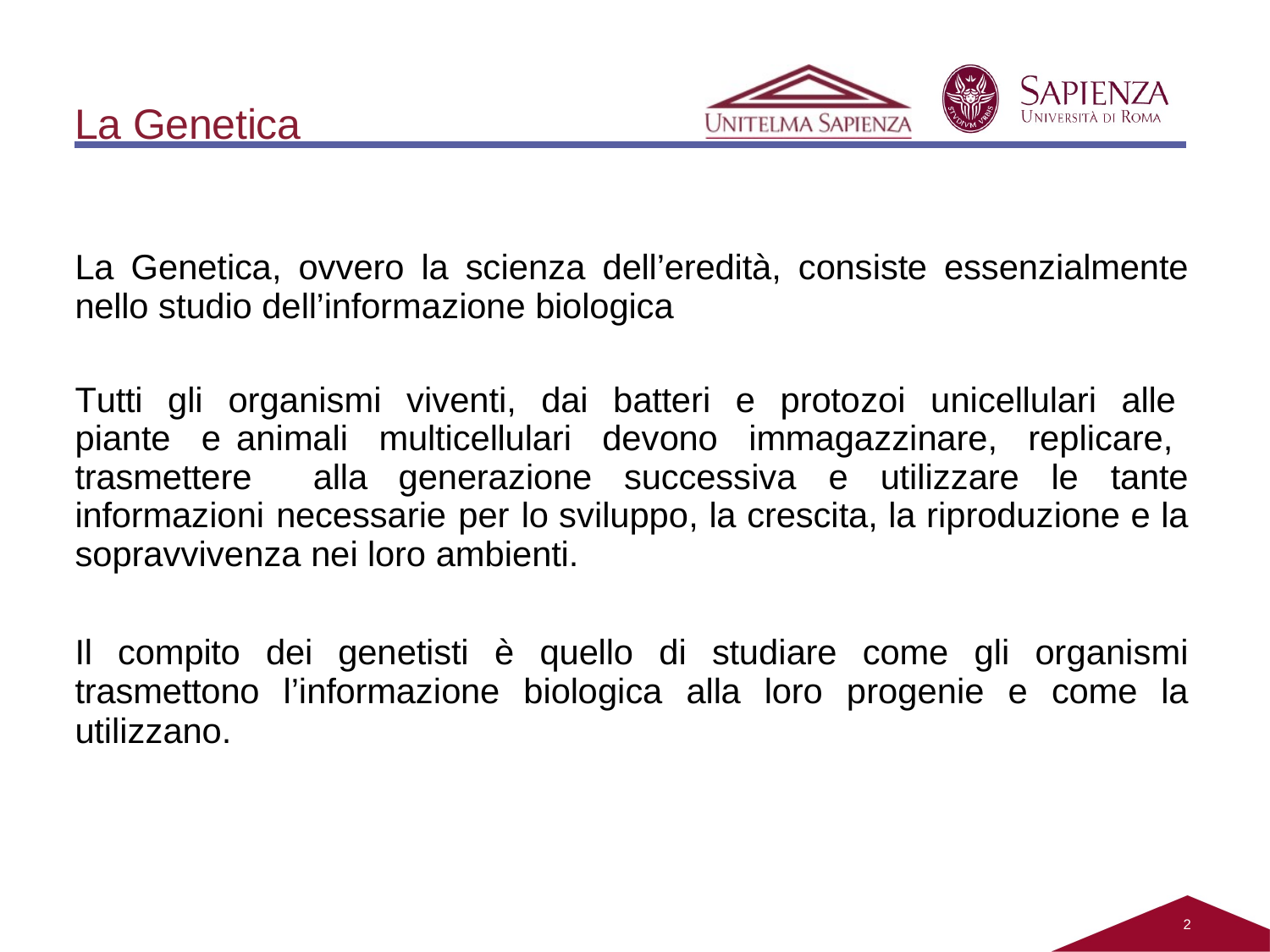

# La Genetica
La Genetica, ovvero la scienza dell’eredità, consiste essenzialmente nello studio dell’informazione biologica

Tutti  gli  organismi  viventi,  dai  batteri  e  protozoi  unicellulari  alle  piante  e animali  multicellulari  devono  immagazzinare,  replicare,  trasmettere  alla generazione successiva e utilizzare le tante informazioni necessarie per lo sviluppo, la crescita, la riproduzione e la sopravvivenza nei loro ambienti.

Il compito dei genetisti è quello di studiare come gli organismi trasmettono l’informazione biologica alla loro progenie e come la utilizzano.
2